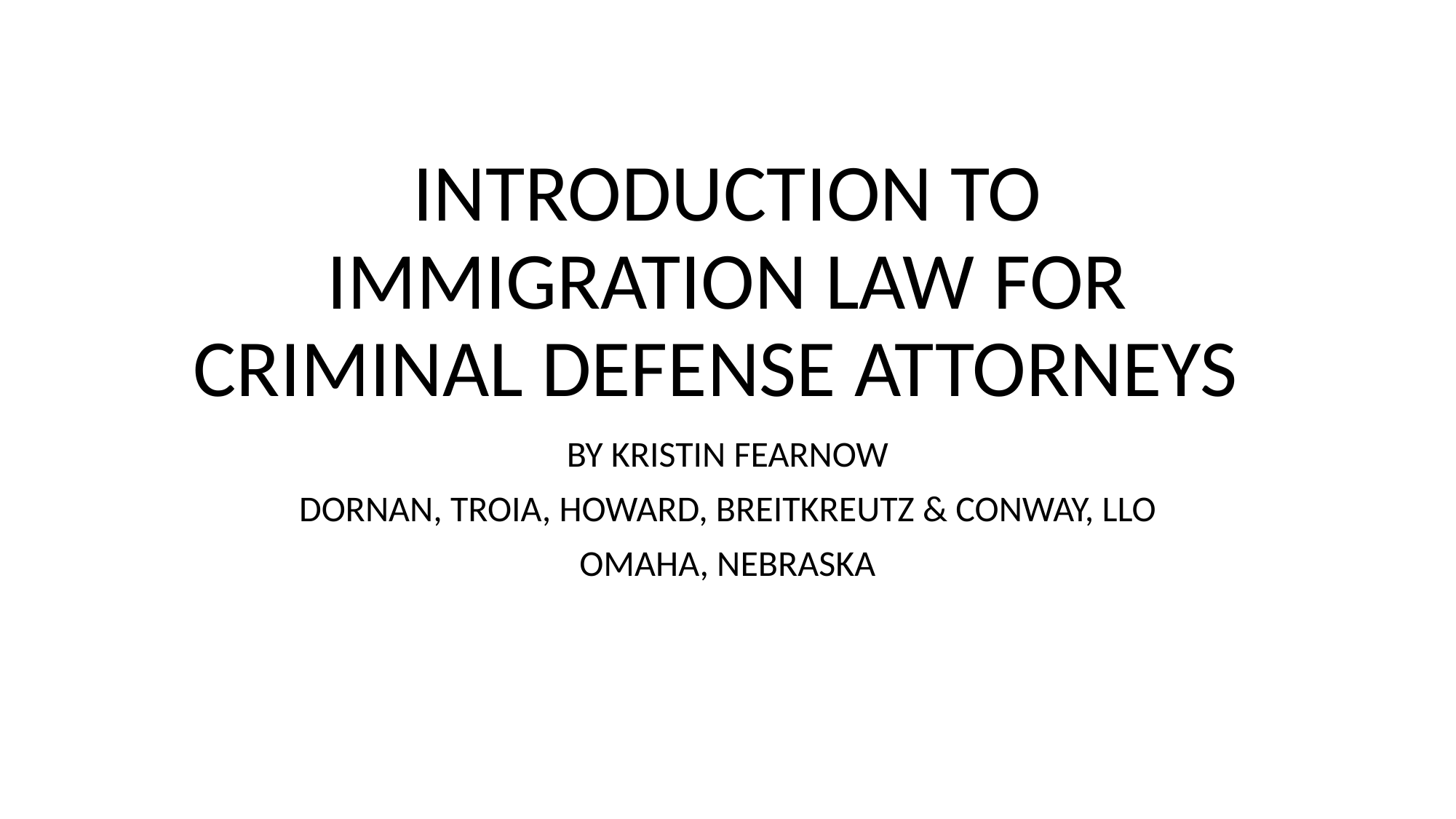

# INTRODUCTION TO IMMIGRATION LAW FOR CRIMINAL DEFENSE ATTORNEYS
BY KRISTIN FEARNOW
DORNAN, TROIA, HOWARD, BREITKREUTZ & CONWAY, LLO
OMAHA, NEBRASKA